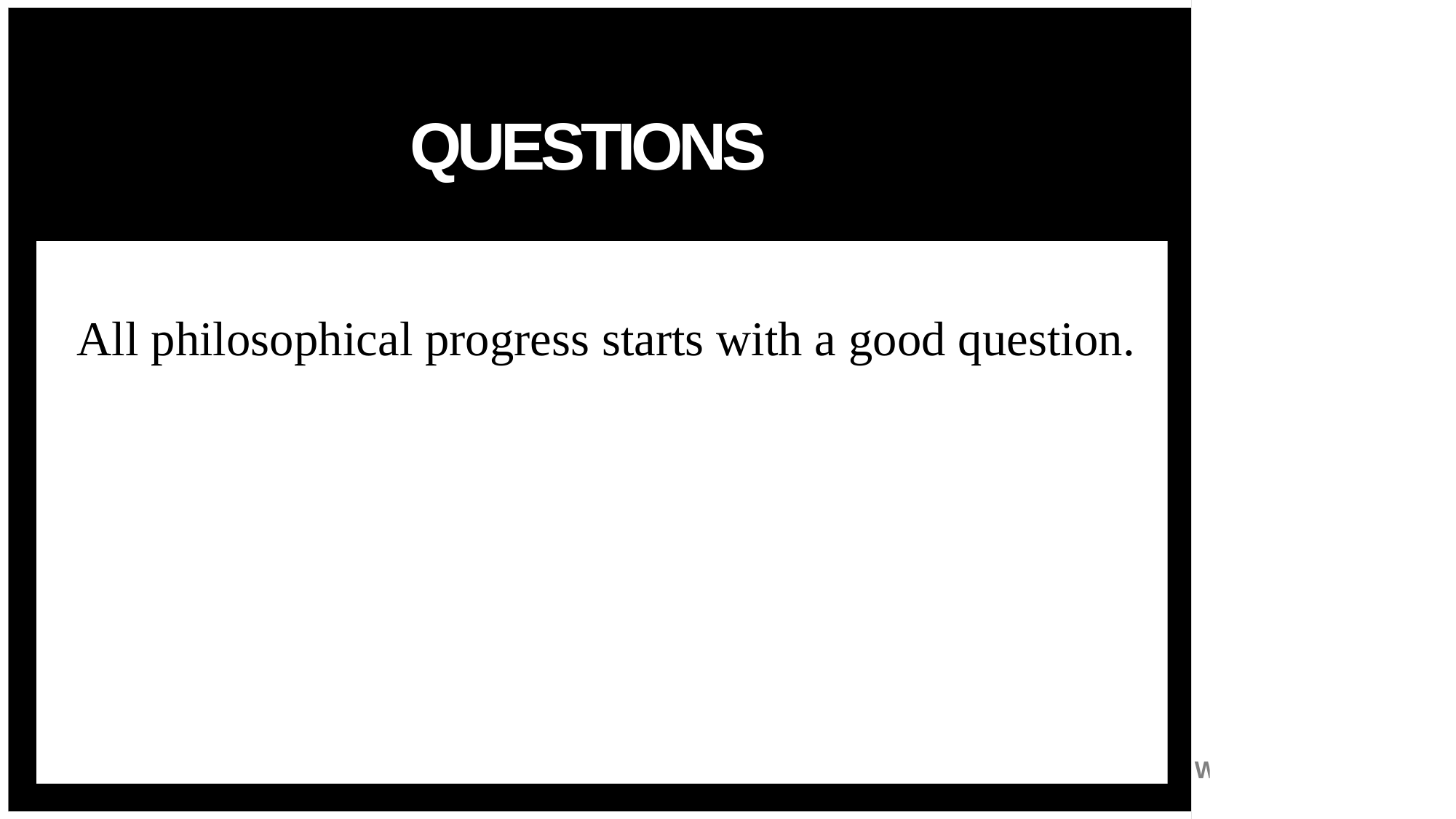

# QuesTions

 All philosophical progress starts with a good question.

2